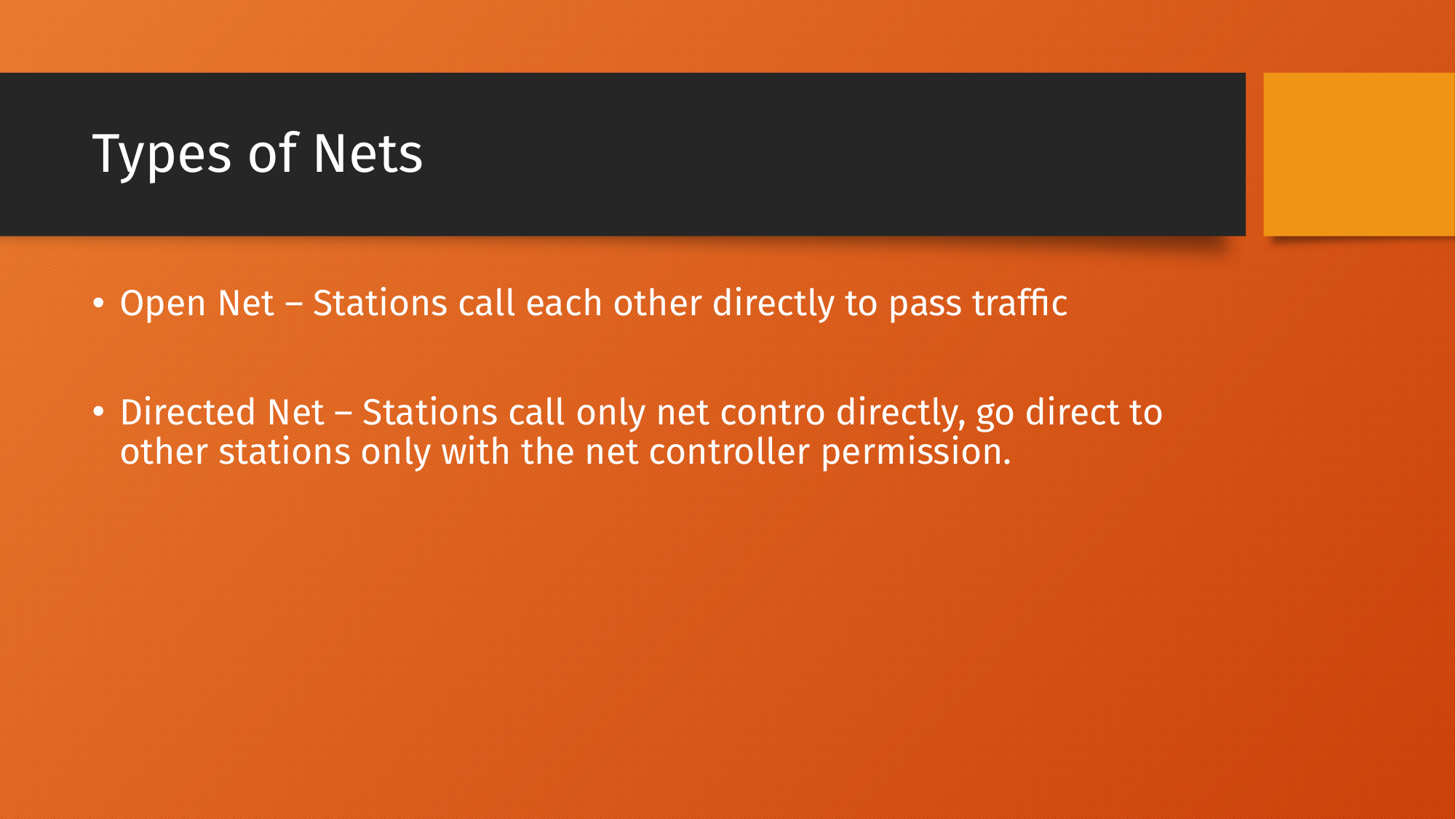

# Types of Nets
Open Net – Stations call each other directly to pass traffic

Directed Net – Stations call only net contro directly, go direct to other stations only with the net controller permission.